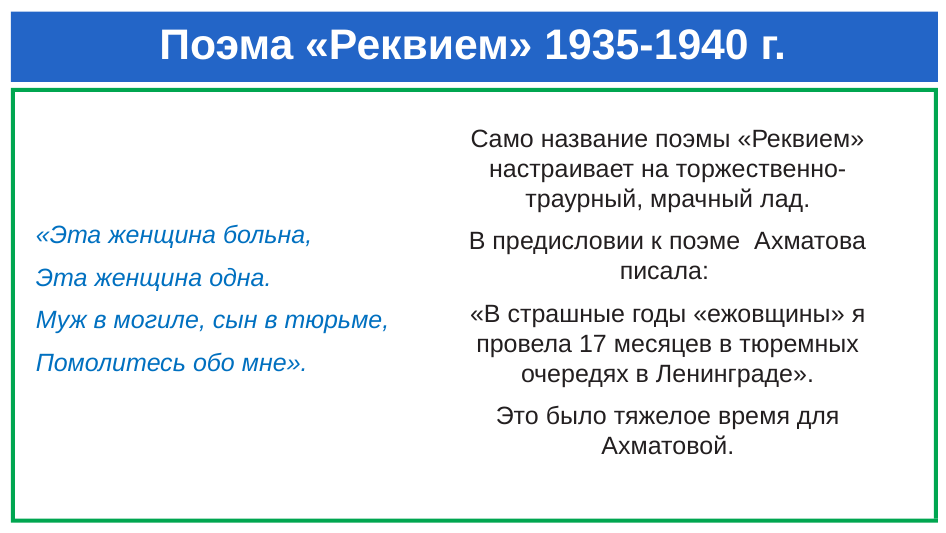

# Поэма «Реквием» 1935-1940 г.
Само название поэмы «Реквием» настраивает на торжественно- траурный, мрачный лад.
В предисловии к поэме  Ахматова писала:
«В страшные годы «ежовщины» я провела 17 месяцев в тюремных очередях в Ленинграде».
Это было тяжелое время для Ахматовой.

«Эта женщина больна,
Эта женщина одна.
Муж в могиле, сын в тюрьме,
Помолитесь обо мне».